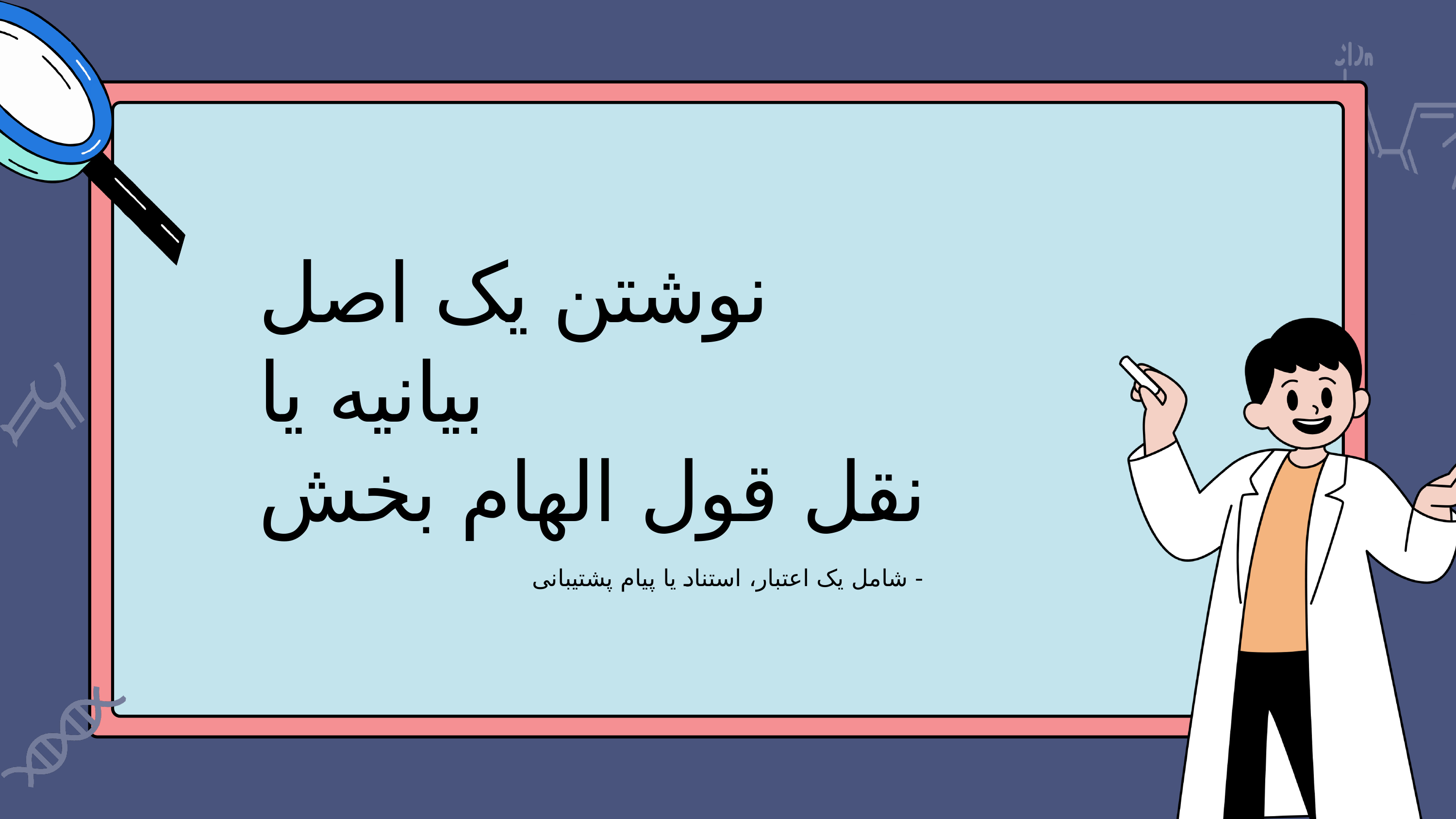

نوشتن یک اصل
بیانیه یا
نقل قول الهام بخش

- شامل یک اعتبار، استناد یا پیام پشتیبانی